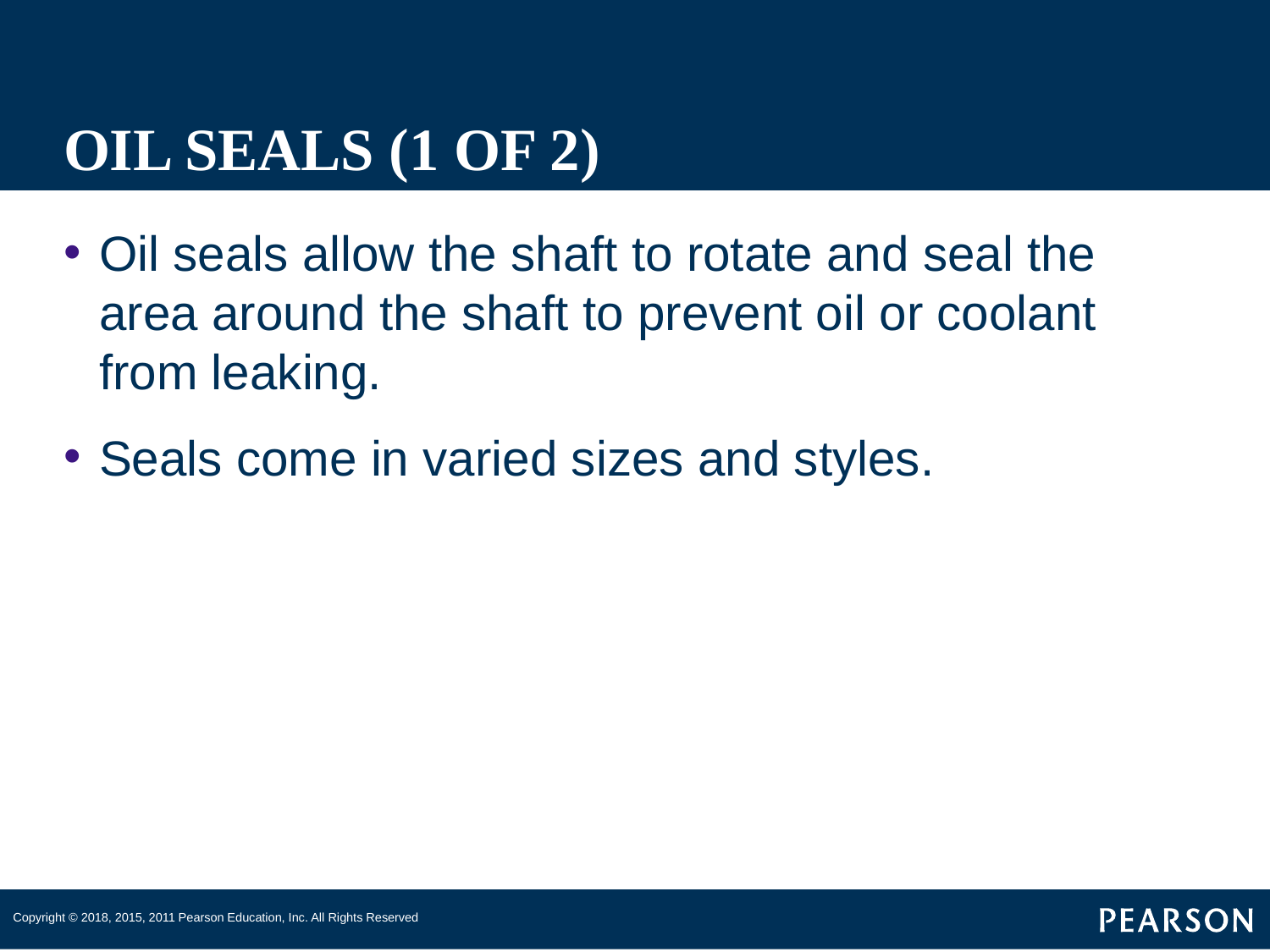

# OIL SEALS (1 OF 2)
Oil seals allow the shaft to rotate and seal the area around the shaft to prevent oil or coolant from leaking.
Seals come in varied sizes and styles.